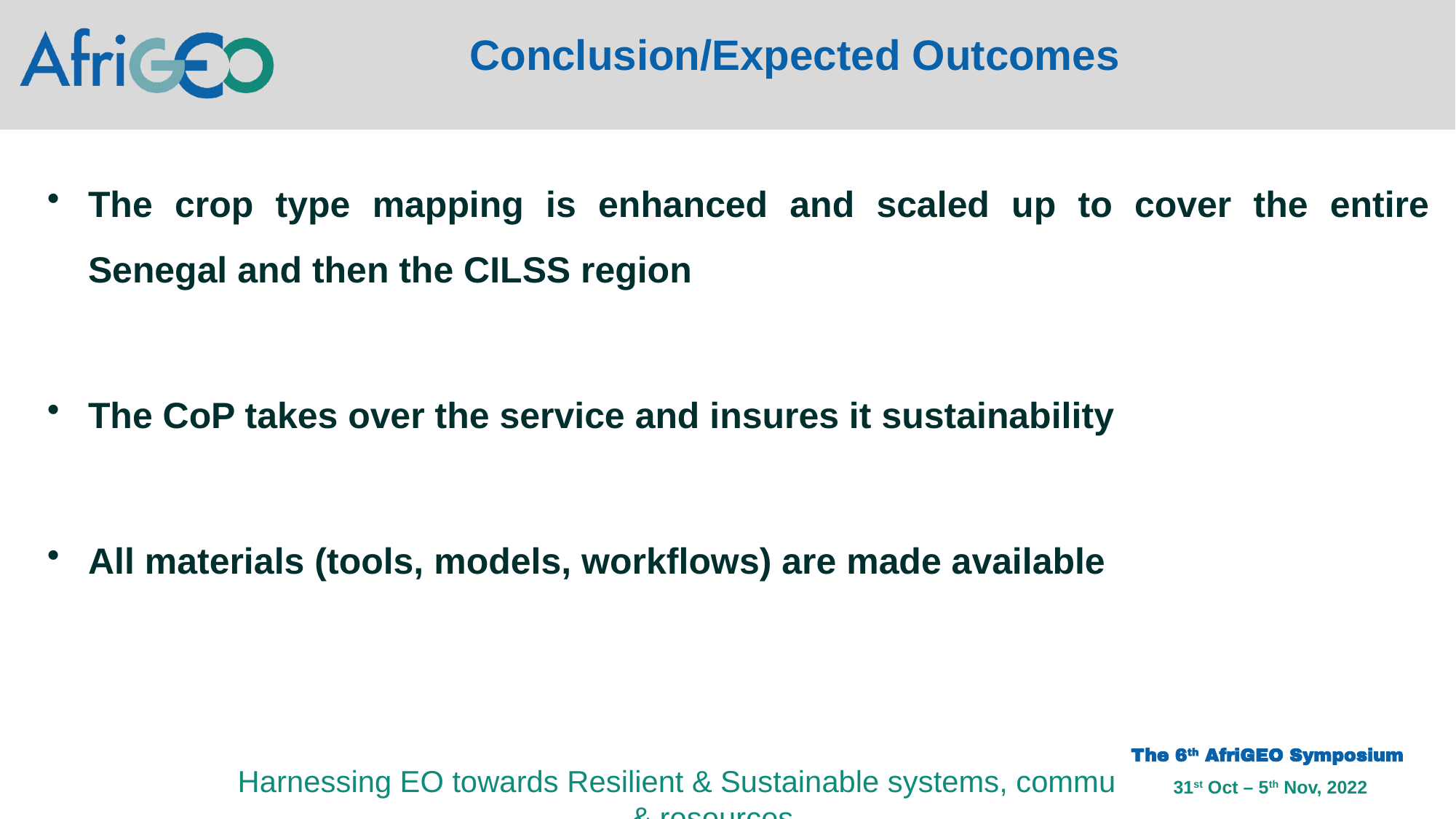

Conclusion/Expected Outcomes
The crop type mapping is enhanced and scaled up to cover the entire Senegal and then the CILSS region

The CoP takes over the service and insures it sustainability

All materials (tools, models, workflows) are made available